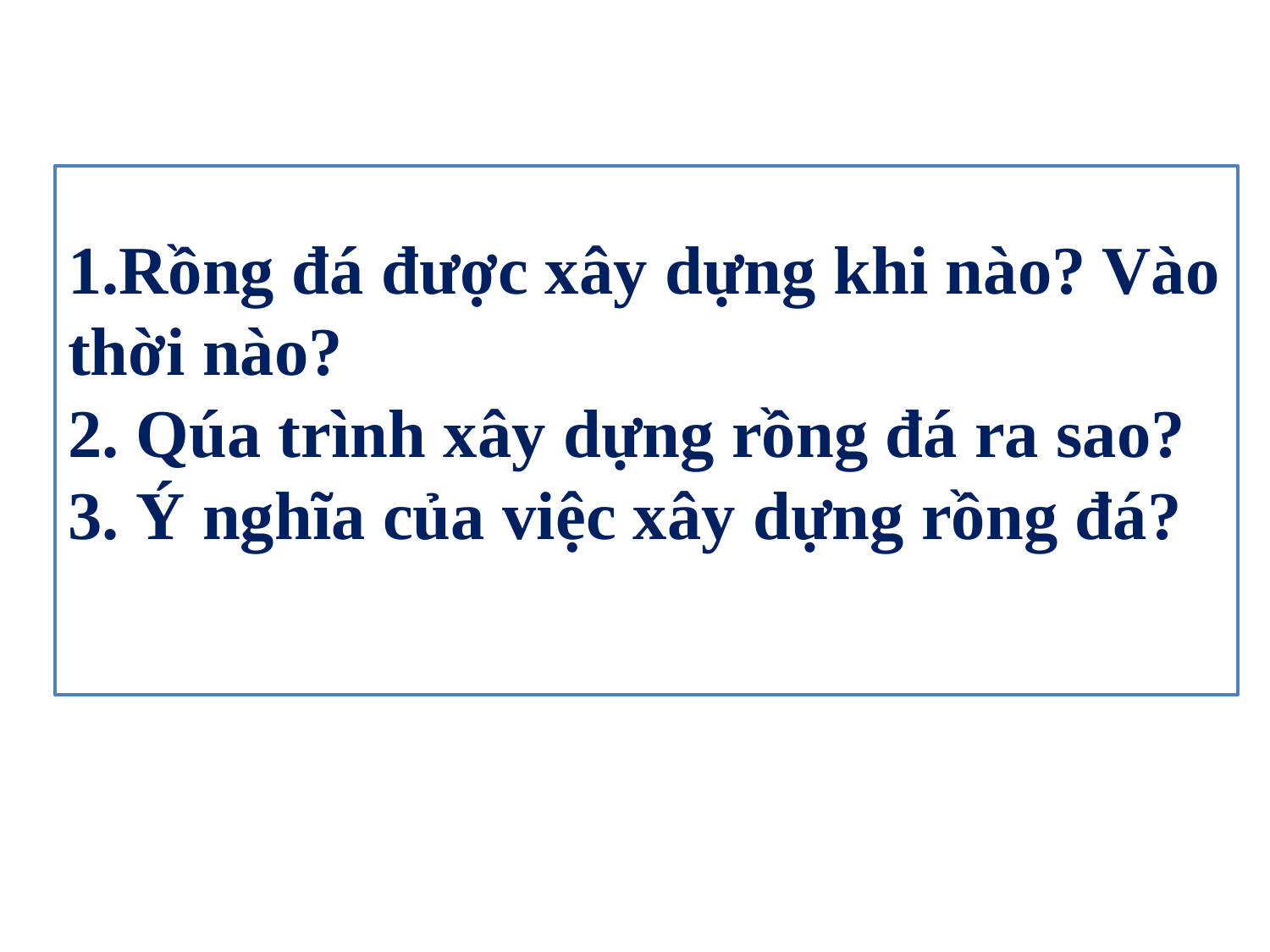

# 1.Rồng đá được xây dựng khi nào? Vào thời nào? 2. Qúa trình xây dựng rồng đá ra sao?  3. Ý nghĩa của việc xây dựng rồng đá?